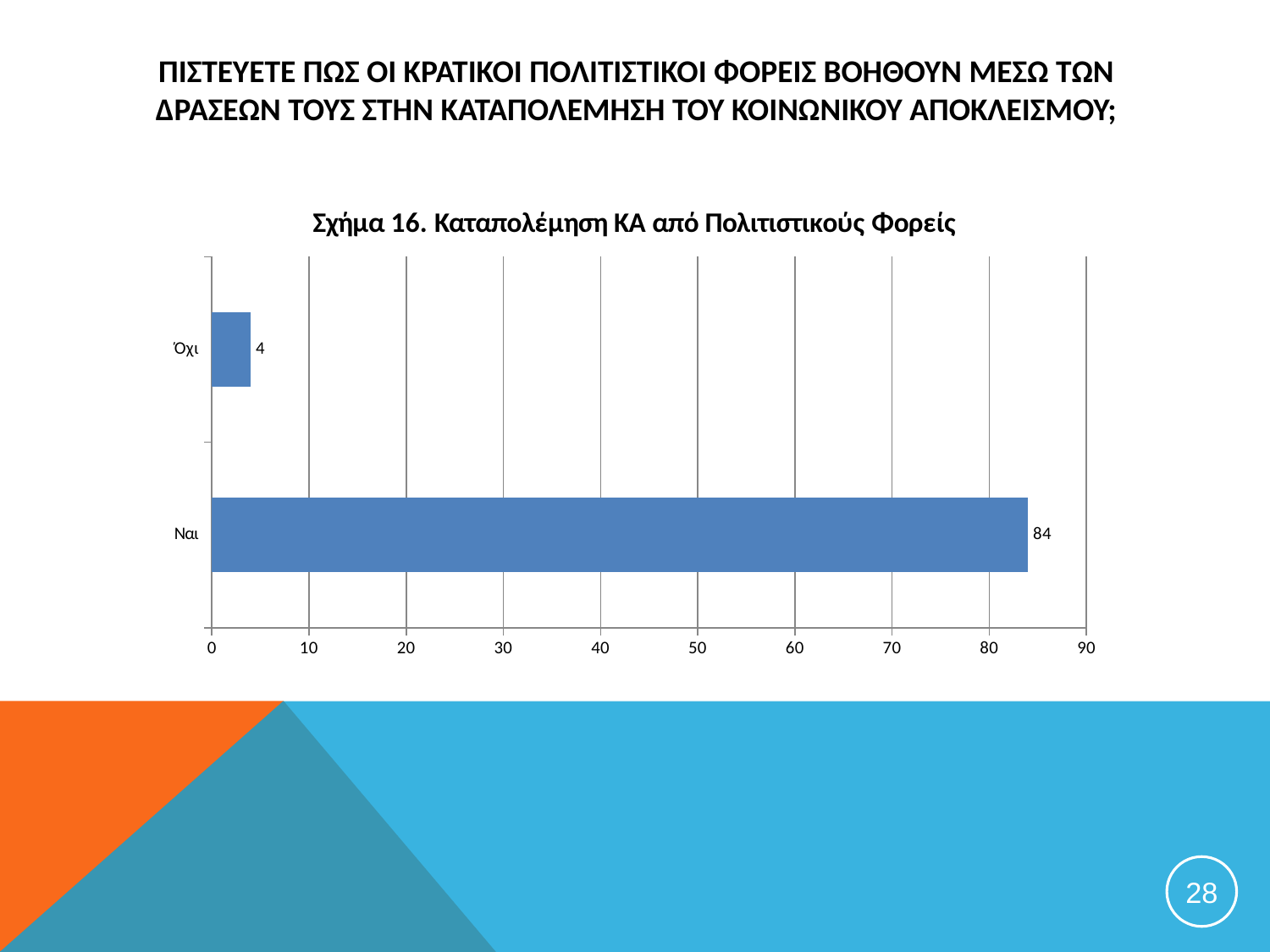

# ΠιστεΥετε πωΣ οι κρατικοΙ πολιτιστικοΙ φορεΙΣ βοηθοΥν μΕσω των δρΑσΕΩν τουΣ στην καταπολΕμηση του ΚοινωνικοΥ ΑποκλεισμοΥ;

### Chart: Σχήμα 16. Καταπολέμηση ΚΑ από Πολιτιστικούς Φορείς

| Category |  |
|---|---|
| Ναι | 84.0 |
| Όχι | 4.0 |
28